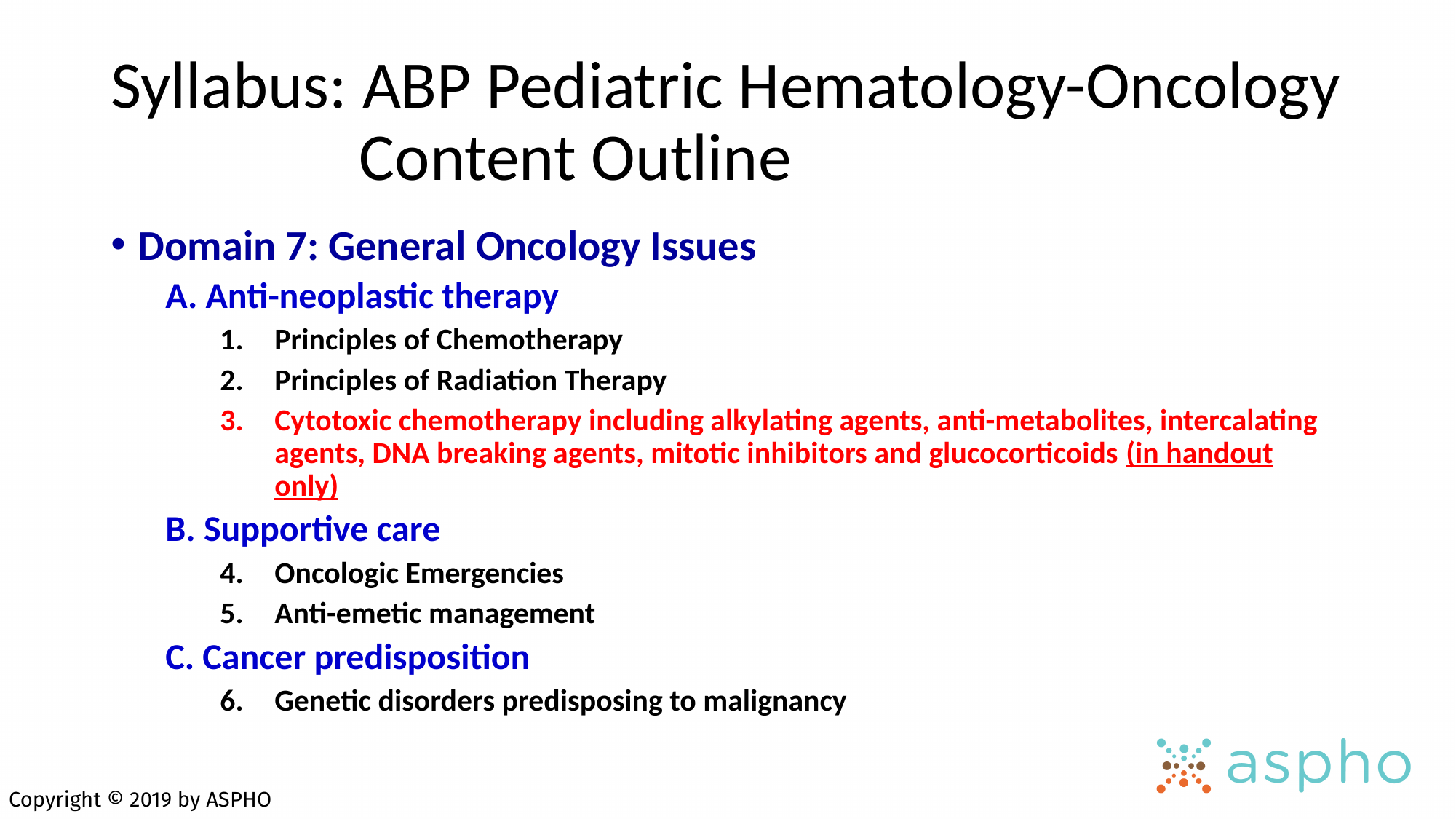

# Syllabus: ABP Pediatric Hematology-Oncology 		  Content Outline
Domain 7: General Oncology Issues
A. Anti-neoplastic therapy
Principles of Chemotherapy
Principles of Radiation Therapy
Cytotoxic chemotherapy including alkylating agents, anti-metabolites, intercalating agents, DNA breaking agents, mitotic inhibitors and glucocorticoids (in handout only)
B. Supportive care
Oncologic Emergencies
Anti-emetic management
C. Cancer predisposition
Genetic disorders predisposing to malignancy

Copyright © 2019 by ASPHO